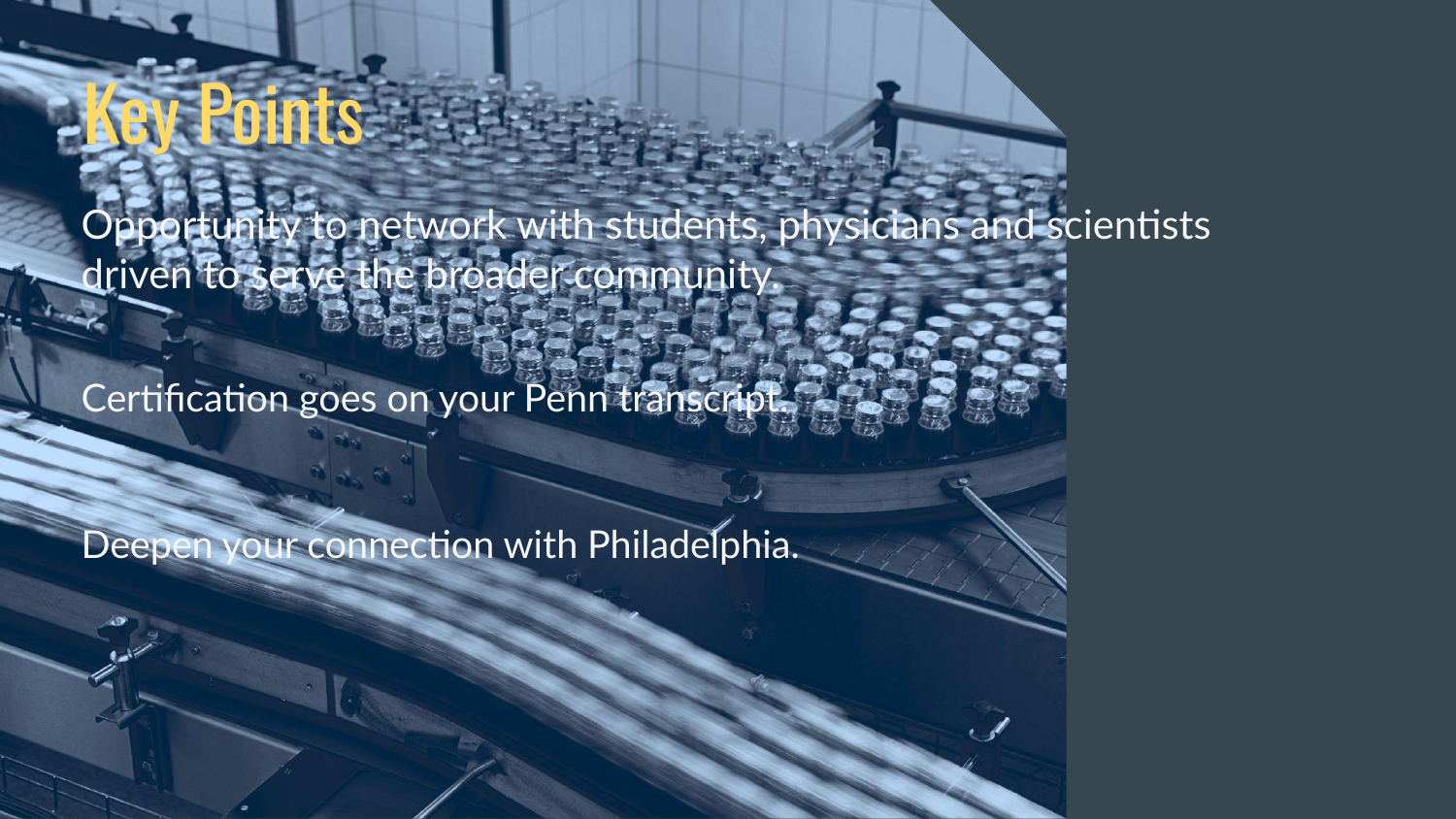

Key Points
Opportunity to network with students, physicians and scientists driven to serve the broader community.
Certification goes on your Penn transcript.
Deepen your connection with Philadelphia.